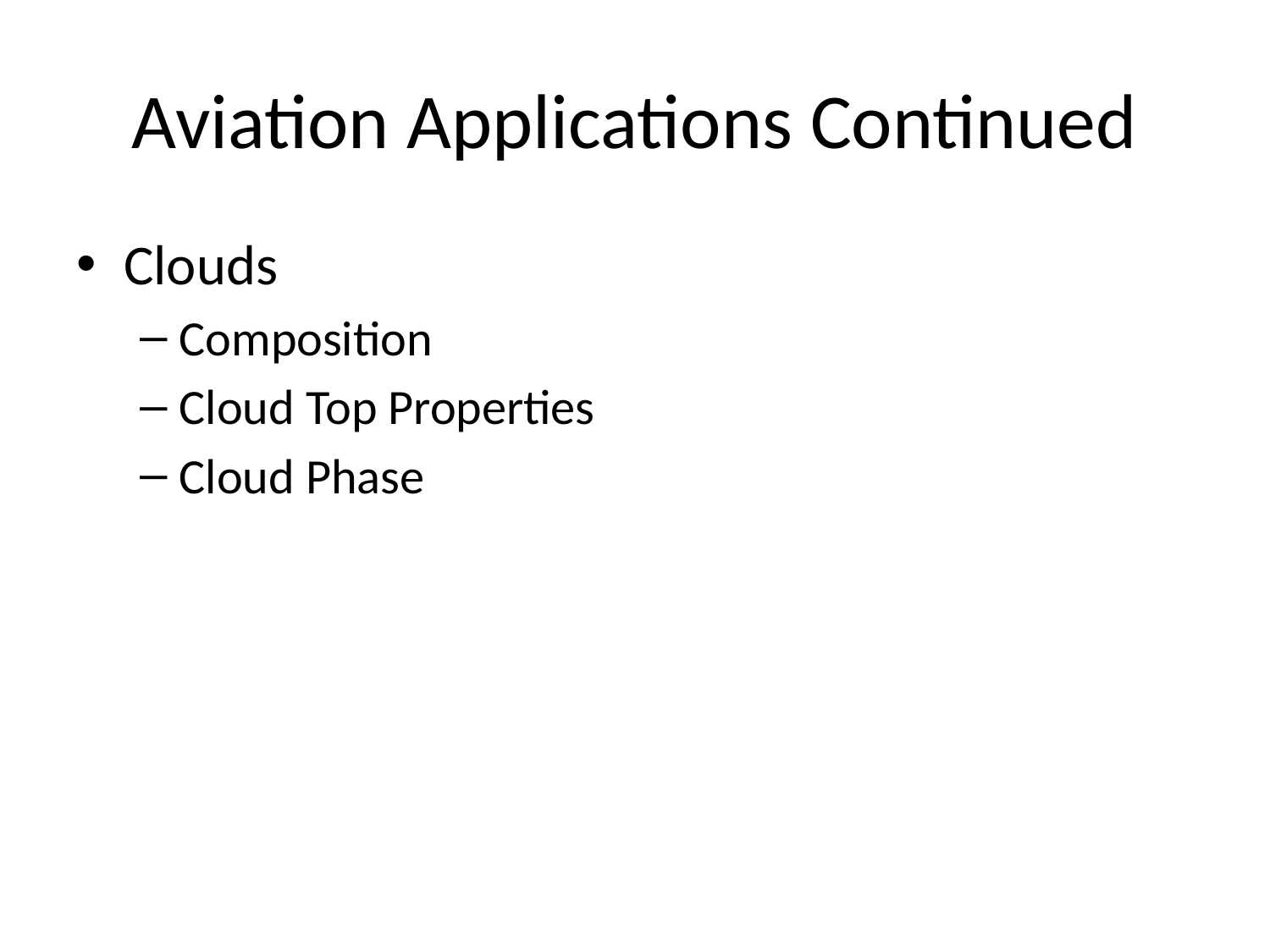

# Aviation Applications Continued
Clouds
Composition
Cloud Top Properties
Cloud Phase